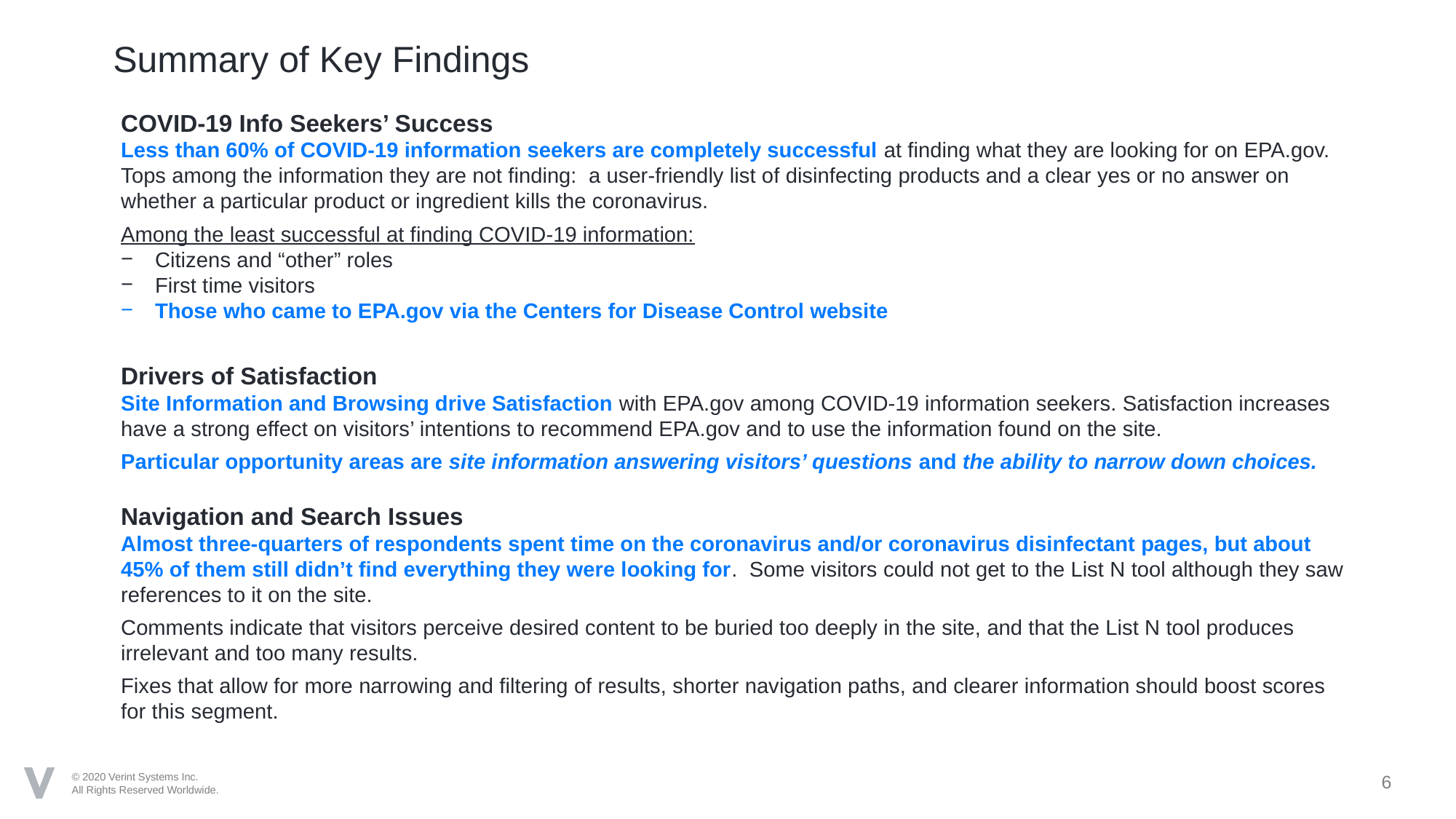

# Summary of Key Findings
COVID-19 Info Seekers’ Success
Less than 60% of COVID-19 information seekers are completely successful at finding what they are looking for on EPA.gov. Tops among the information they are not finding:  a user-friendly list of disinfecting products and a clear yes or no answer on whether a particular product or ingredient kills the coronavirus.
Among the least successful at finding COVID-19 information:
Citizens and “other” roles
First time visitors
Those who came to EPA.gov via the Centers for Disease Control website

Drivers of Satisfaction
Site Information and Browsing drive Satisfaction with EPA.gov among COVID-19 information seekers. Satisfaction increases have a strong effect on visitors’ intentions to recommend EPA.gov and to use the information found on the site.
Particular opportunity areas are site information answering visitors’ questions and the ability to narrow down choices.
Navigation and Search Issues
Almost three-quarters of respondents spent time on the coronavirus and/or coronavirus disinfectant pages, but about 45% of them still didn’t find everything they were looking for.  Some visitors could not get to the List N tool although they saw references to it on the site.
Comments indicate that visitors perceive desired content to be buried too deeply in the site, and that the List N tool produces irrelevant and too many results.
Fixes that allow for more narrowing and filtering of results, shorter navigation paths, and clearer information should boost scores for this segment.
6